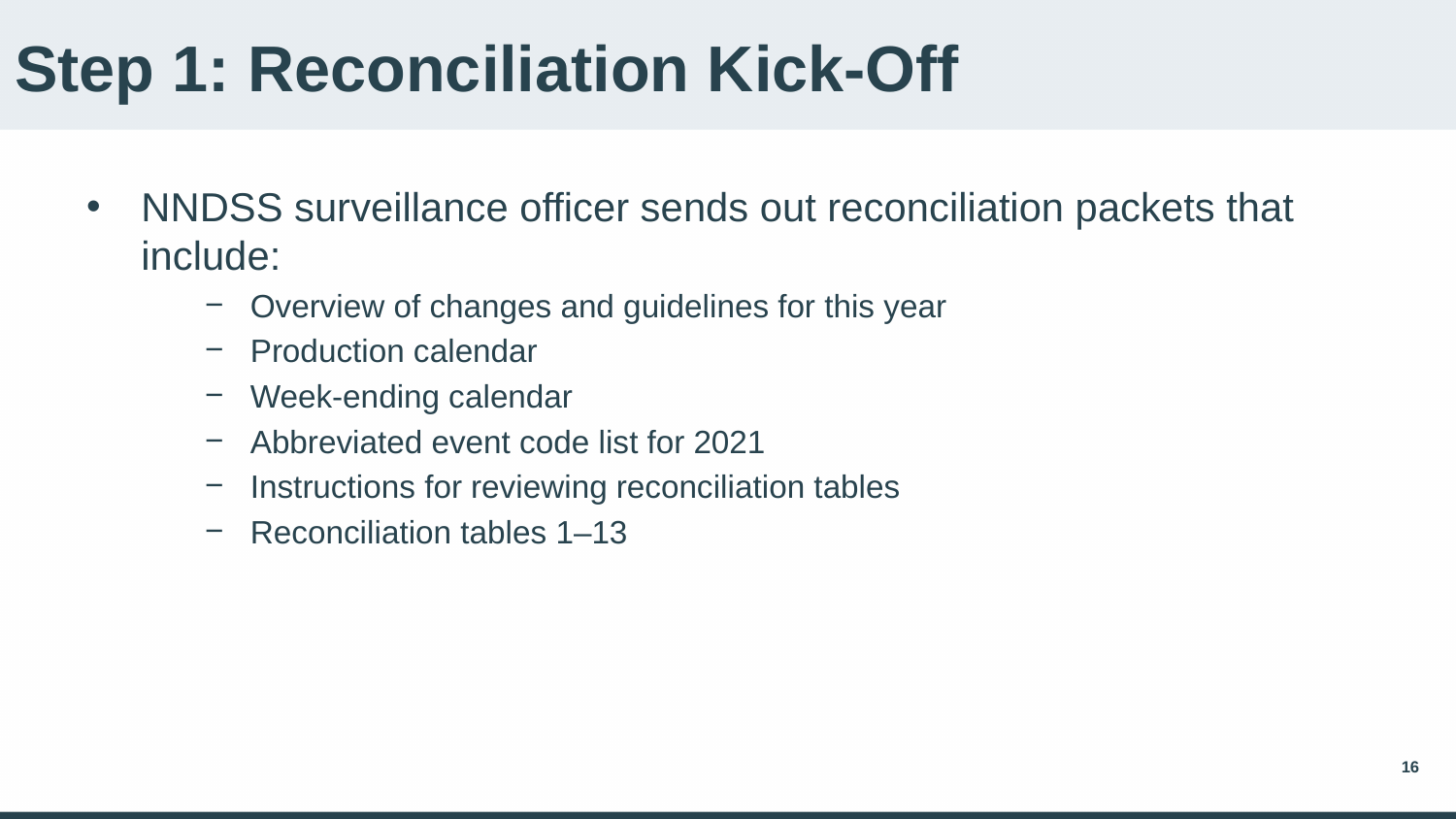

# Step 1: Reconciliation Kick-Off
NNDSS surveillance officer sends out reconciliation packets that include:
Overview of changes and guidelines for this year
Production calendar
Week-ending calendar
Abbreviated event code list for 2021
Instructions for reviewing reconciliation tables
Reconciliation tables 1–13
16